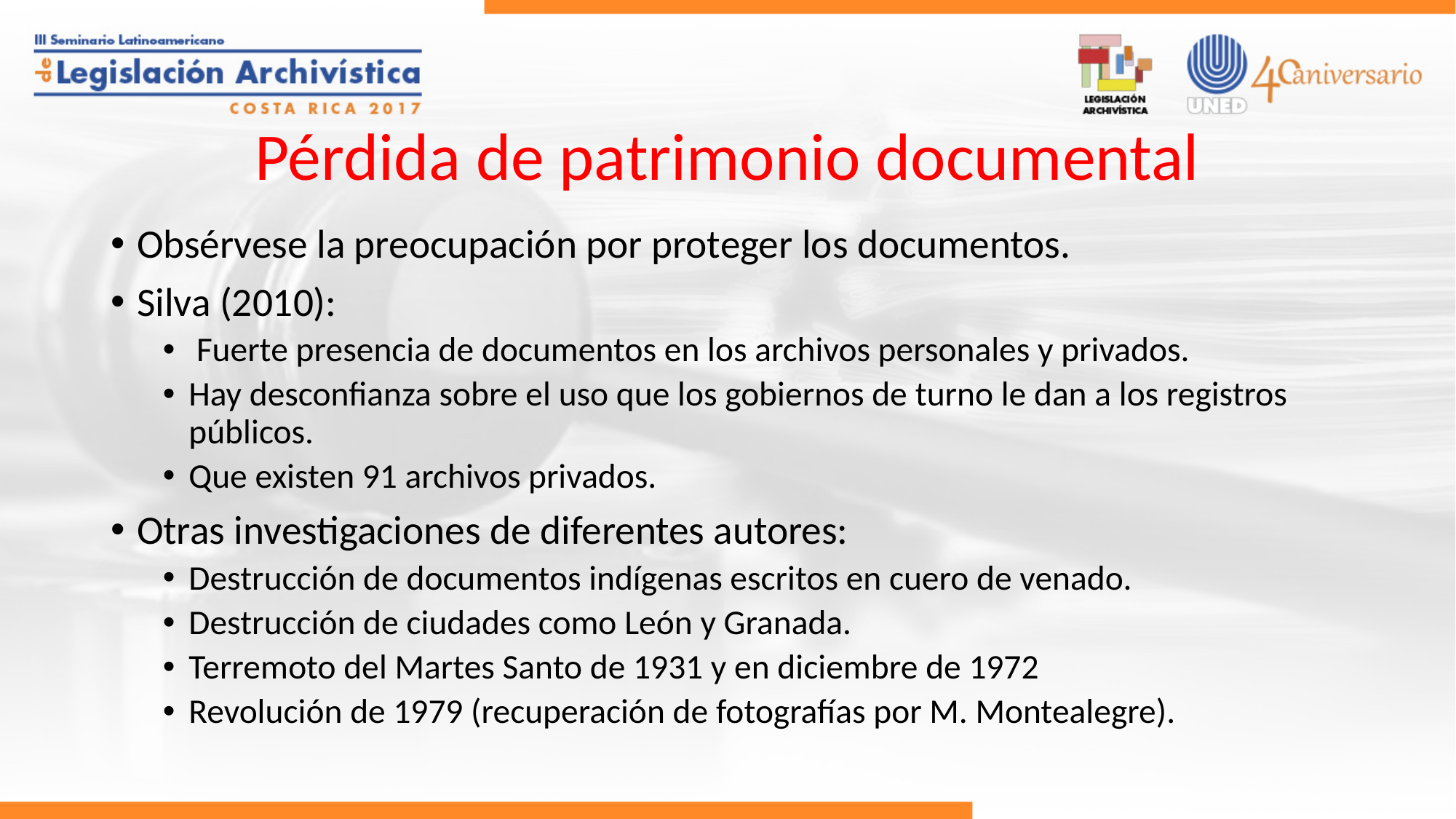

# Pérdida de patrimonio documental
Obsérvese la preocupación por proteger los documentos.
Silva (2010):
 Fuerte presencia de documentos en los archivos personales y privados.
Hay desconfianza sobre el uso que los gobiernos de turno le dan a los registros públicos.
Que existen 91 archivos privados.
Otras investigaciones de diferentes autores:
Destrucción de documentos indígenas escritos en cuero de venado.
Destrucción de ciudades como León y Granada.
Terremoto del Martes Santo de 1931 y en diciembre de 1972
Revolución de 1979 (recuperación de fotografías por M. Montealegre).